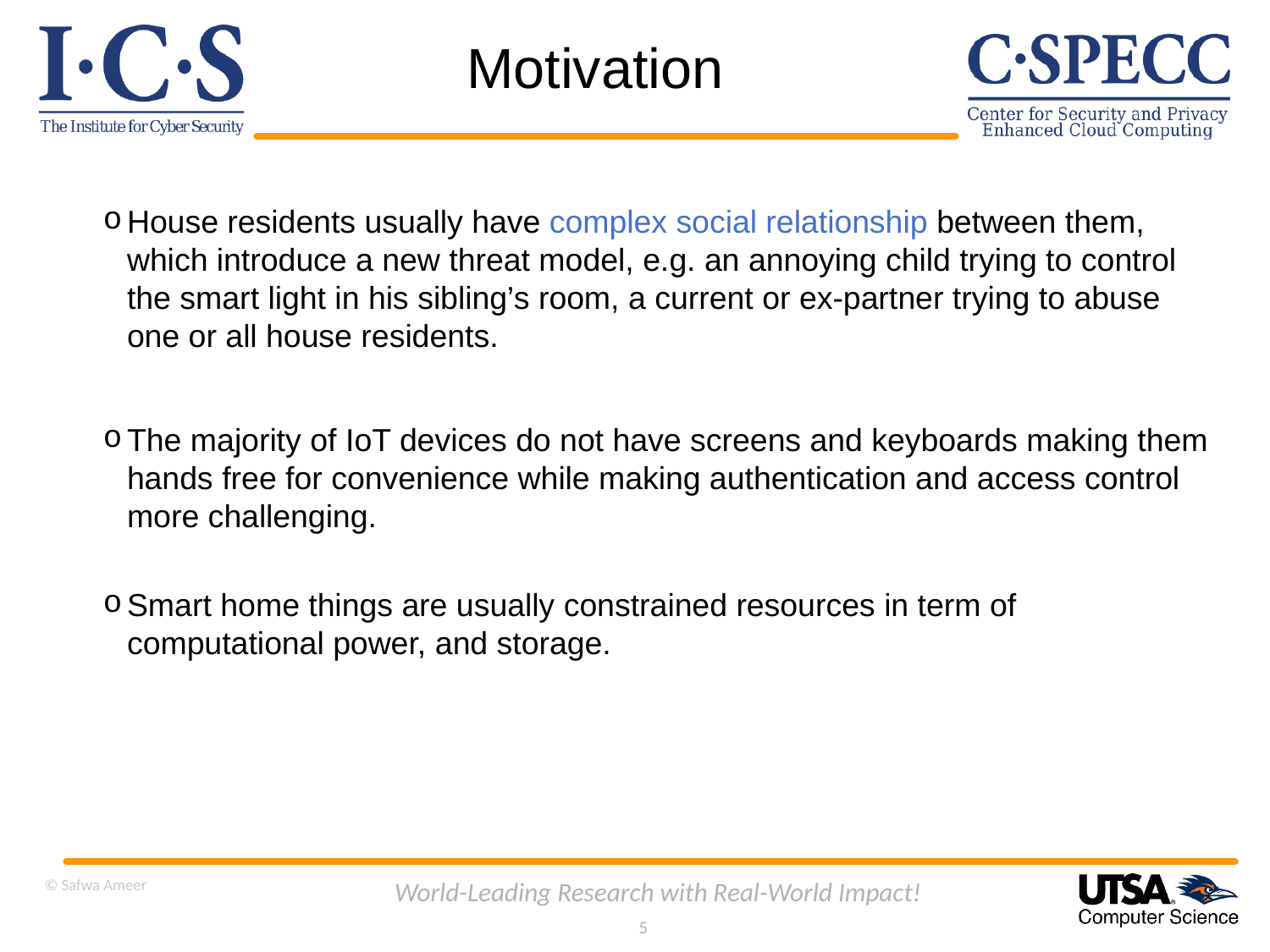

# Motivation

House residents usually have complex social relationship between them, which introduce a new threat model, e.g. an annoying child trying to control the smart light in his sibling’s room, a current or ex-partner trying to abuse one or all house residents.

The majority of IoT devices do not have screens and keyboards making them hands free for convenience while making authentication and access control more challenging.

Smart home things are usually constrained resources in term of computational power, and storage.

© Safwa Ameer
World-Leading Research with Real-World Impact!
5